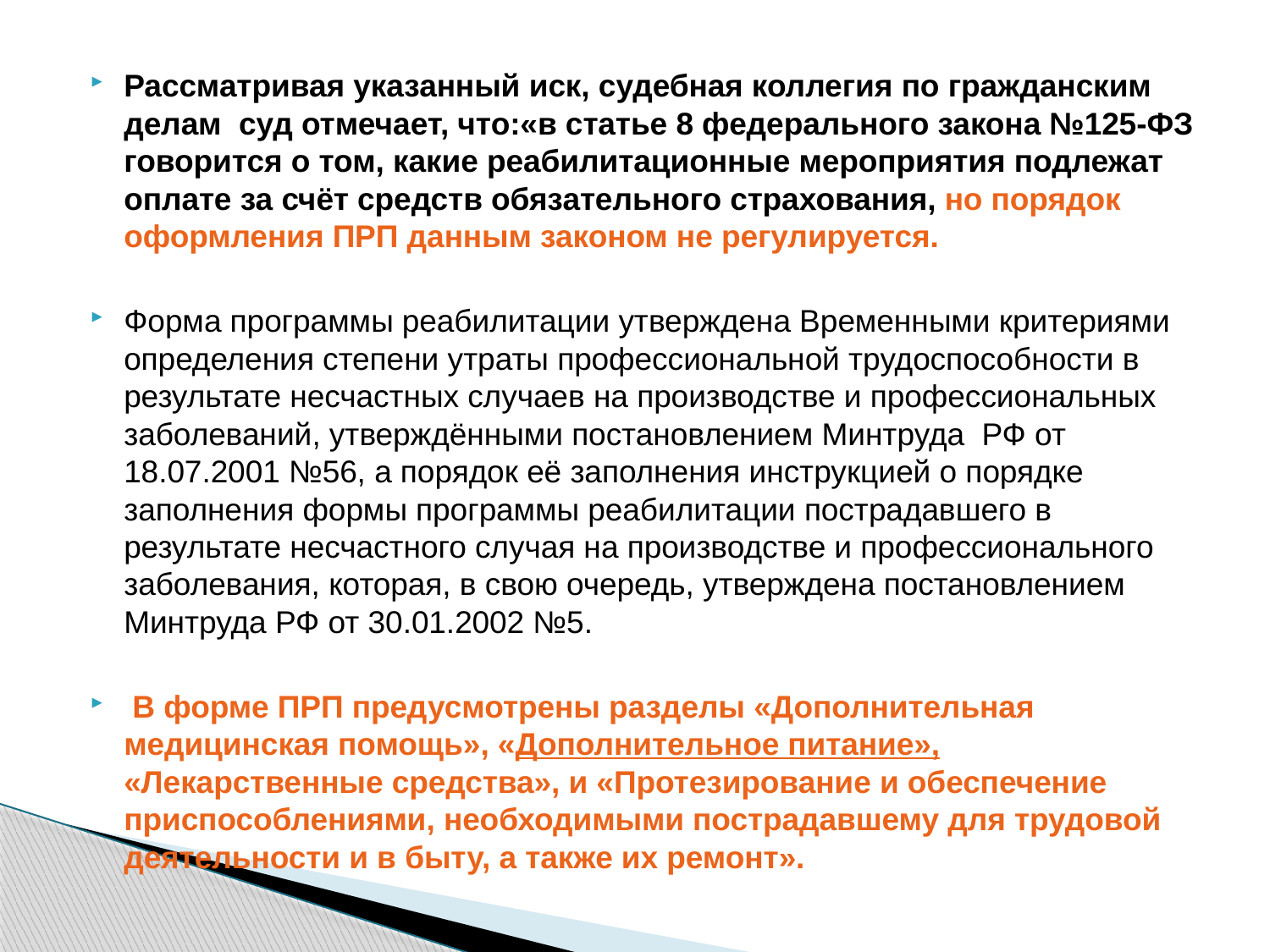

Рассматривая указанный иск, судебная коллегия по гражданским делам  суд отмечает, что:«в статье 8 федерального закона №125-ФЗ говорится о том, какие реабилитационные мероприятия подлежат оплате за счёт средств обязательного страхования, но порядок оформления ПРП данным законом не регулируется.

Форма программы реабилитации утверждена Временными критериями определения степени утраты профессиональной трудоспособности в результате несчастных случаев на производстве и профессиональных заболеваний, утверждёнными постановлением Минтруда  РФ от 18.07.2001 №56, а порядок её заполнения инструкцией о порядке заполнения формы программы реабилитации пострадавшего в результате несчастного случая на производстве и профессионального заболевания, которая, в свою очередь, утверждена постановлением Минтруда РФ от 30.01.2002 №5.

 В форме ПРП предусмотрены разделы «Дополнительная медицинская помощь», «Дополнительное питание», «Лекарственные средства», и «Протезирование и обеспечение приспособлениями, необходимыми пострадавшему для трудовой деятельности и в быту, а также их ремонт».